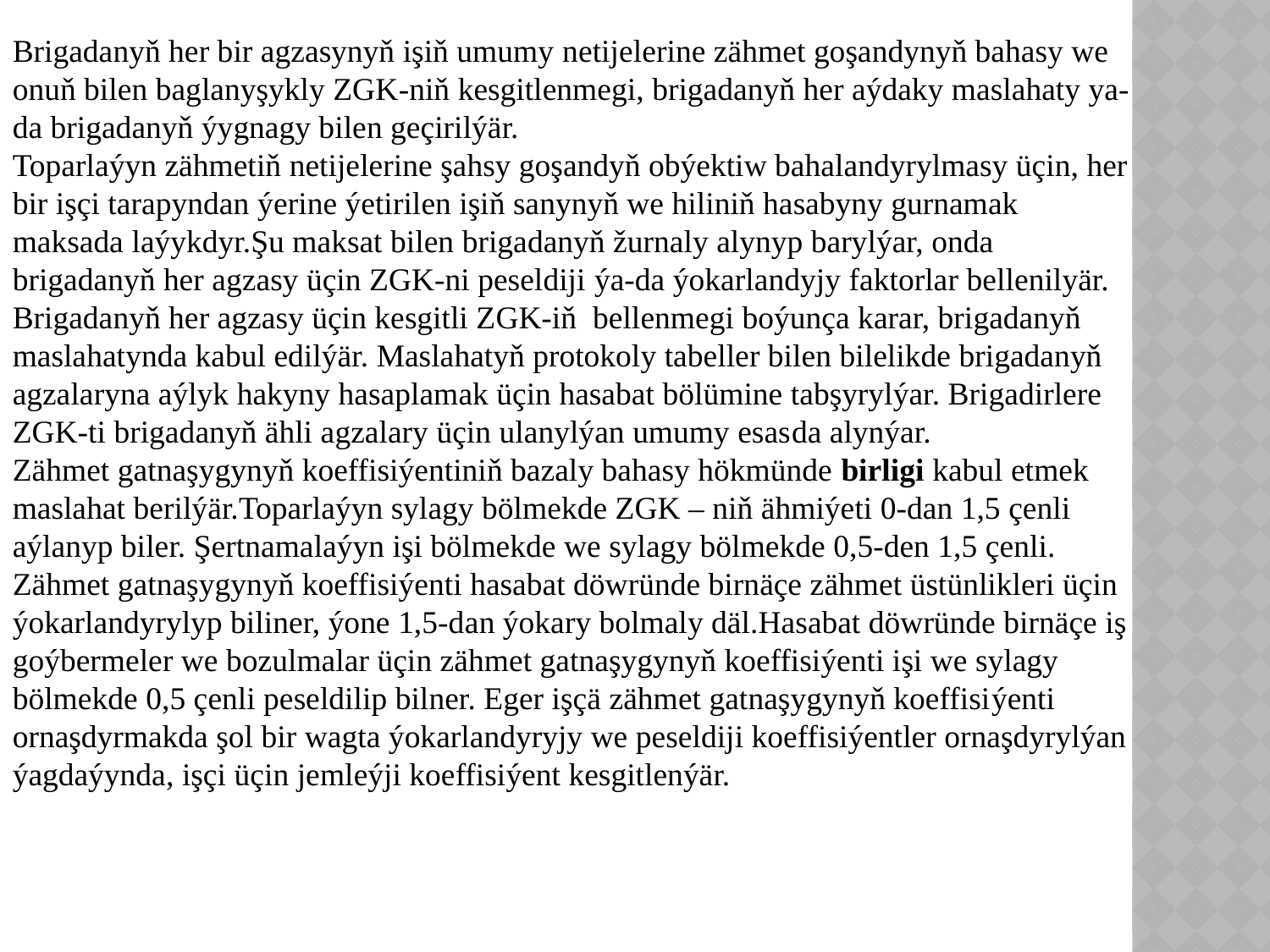

Brigadanyň her bir agzasynyň işiň umumy netijelerine zähmet goşandynyň bahasy we onuň bilen baglanyşykly ZGK-niň kesgitlenmegi, brigadanyň her aýdaky maslahaty ya-da brigadanyň ýygnagy bilen geçirilýär.
Toparlaýyn zähmetiň netijelerine şahsy goşandyň obýektiw bahalandyrylmasy üçin, her bir işçi tarapyndan ýerine ýetirilen işiň sanynyň we hiliniň hasabyny gurnamak maksada laýykdyr.Şu maksat bilen brigadanyň žurnaly alynyp barylýar, onda brigadanyň her agzasy üçin ZGK-ni peseldiji ýa-da ýokarlandyjy faktorlar bellenilyär. Brigadanyň her agzasy üçin kesgitli ZGK-iň  bellenmegi boýunça karar, brigadanyň maslahatynda kabul edilýär. Maslahatyň protokoly tabeller bilen bilelikde brigadanyň agzalaryna aýlyk hakyny hasaplamak üçin hasabat bölümine tabşyrylýar. Brigadirlere ZGK-ti brigadanyň ähli agzalary üçin ulanylýan umumy esasda alynýar.
Zähmet gatnaşygynyň koeffisiýentiniň bazaly bahasy hökmünde birligi kabul etmek maslahat berilýär.Toparlaýyn sylagy bölmekde ZGK – niň ähmiýeti 0-dan 1,5 çenli aýlanyp biler. Şertnamalaýyn işi bölmekde we sylagy bölmekde 0,5-den 1,5 çenli.
Zähmet gatnaşygynyň koeffisiýenti hasabat döwründe birnäçe zähmet üstünlikleri üçin ýokarlandyrylyp biliner, ýone 1,5-dan ýokary bolmaly däl.Hasabat döwründe birnäçe iş goýbermeler we bozulmalar üçin zähmet gatnaşygynyň koeffisiýenti işi we sylagy bölmekde 0,5 çenli peseldilip bilner. Eger işçä zähmet gatnaşygynyň koeffisiýenti ornaşdyrmakda şol bir wagta ýokarlandyryjy we peseldiji koeffisiýentler ornaşdyrylýan ýagdaýynda, işçi üçin jemleýji koeffisiýent kesgitlenýär.